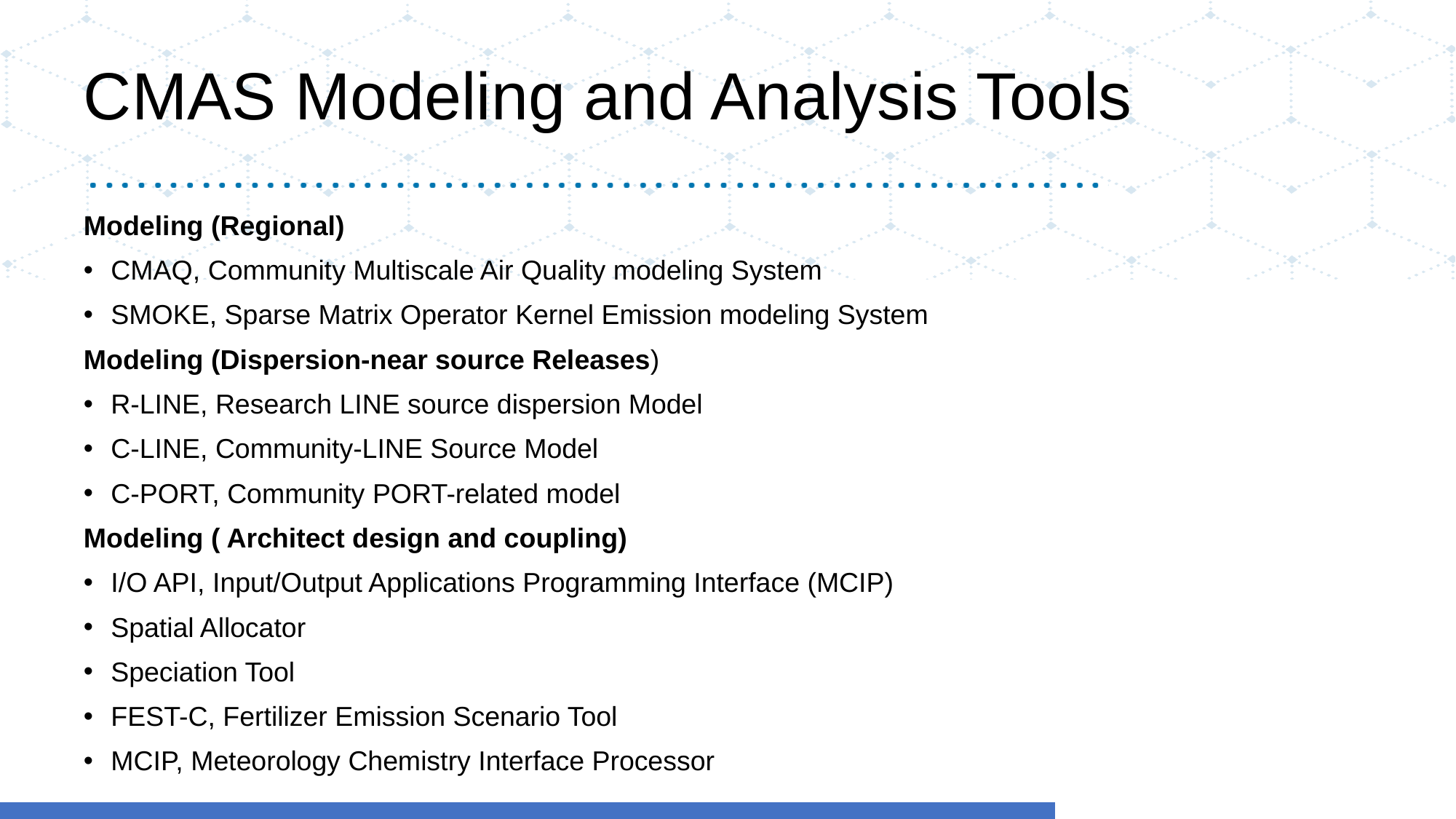

# CMAS Modeling and Analysis Tools
Modeling (Regional)
CMAQ, Community Multiscale Air Quality modeling System
SMOKE, Sparse Matrix Operator Kernel Emission modeling System
Modeling (Dispersion-near source Releases)
R-LINE, Research LINE source dispersion Model
C-LINE, Community-LINE Source Model
C-PORT, Community PORT-related model
Modeling ( Architect design and coupling)
I/O API, Input/Output Applications Programming Interface (MCIP)
Spatial Allocator
Speciation Tool
FEST-C, Fertilizer Emission Scenario Tool
MCIP, Meteorology Chemistry Interface Processor